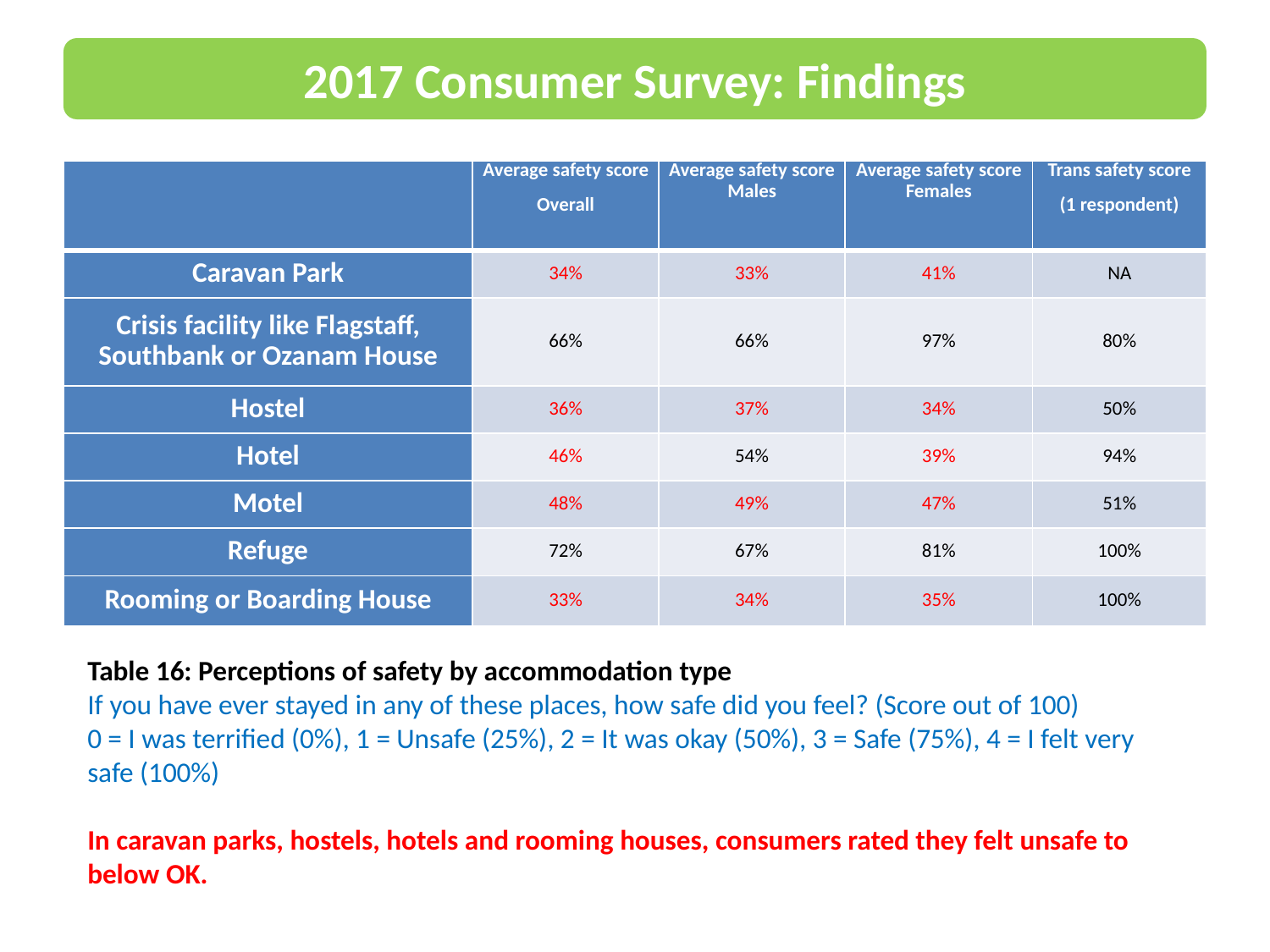

2017 Consumer Survey: Findings
# Consumer survey 2017: Findings
|  | Average safety score Overall | Average safety score Males | Average safety score Females | Trans safety score (1 respondent) |
| --- | --- | --- | --- | --- |
| Caravan Park | 34% | 33% | 41% | NA |
| Crisis facility like Flagstaff, Southbank or Ozanam House | 66% | 66% | 97% | 80% |
| Hostel | 36% | 37% | 34% | 50% |
| Hotel | 46% | 54% | 39% | 94% |
| Motel | 48% | 49% | 47% | 51% |
| Refuge | 72% | 67% | 81% | 100% |
| Rooming or Boarding House | 33% | 34% | 35% | 100% |
Table 16: Perceptions of safety by accommodation type
If you have ever stayed in any of these places, how safe did you feel? (Score out of 100)
0 = I was terrified (0%), 1 = Unsafe (25%), 2 = It was okay (50%), 3 = Safe (75%), 4 = I felt very safe (100%)

In caravan parks, hostels, hotels and rooming houses, consumers rated they felt unsafe to below OK.